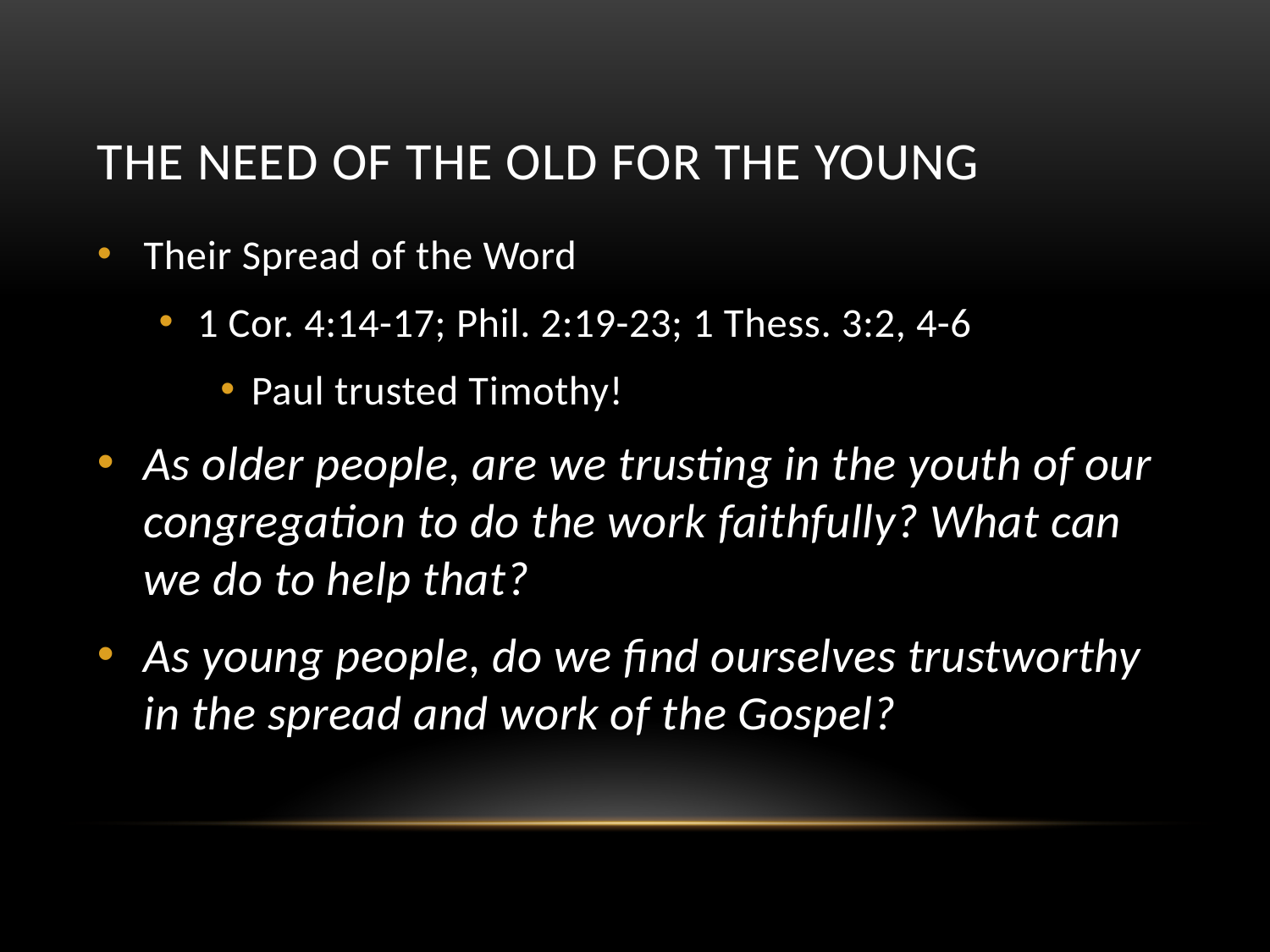

# The need of the old for the young
Their Spread of the Word
1 Cor. 4:14-17; Phil. 2:19-23; 1 Thess. 3:2, 4-6
Paul trusted Timothy!
As older people, are we trusting in the youth of our congregation to do the work faithfully? What can we do to help that?
As young people, do we find ourselves trustworthy in the spread and work of the Gospel?